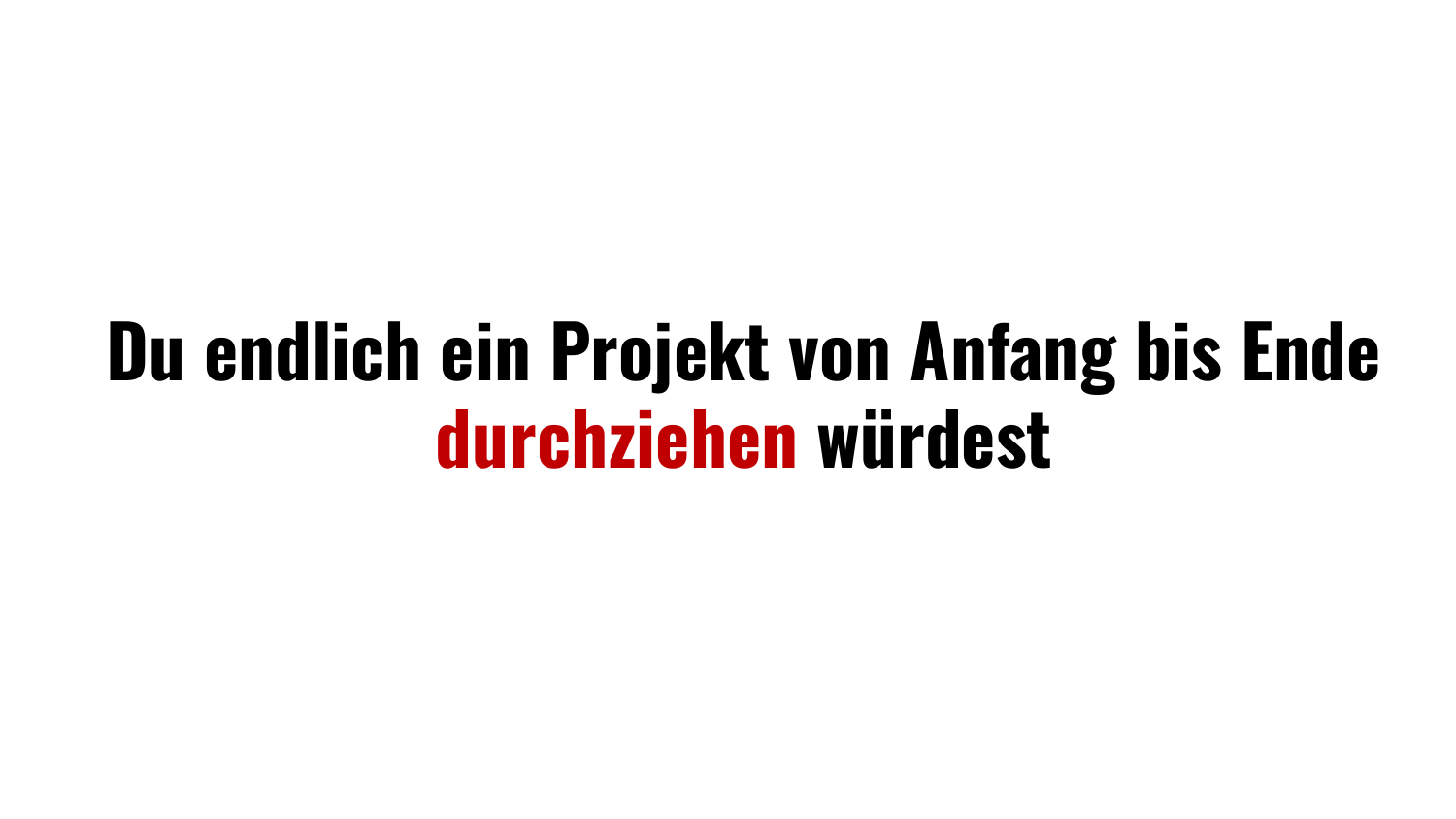

Du endlich ein Projekt von Anfang bis Ende
durchziehen würdest